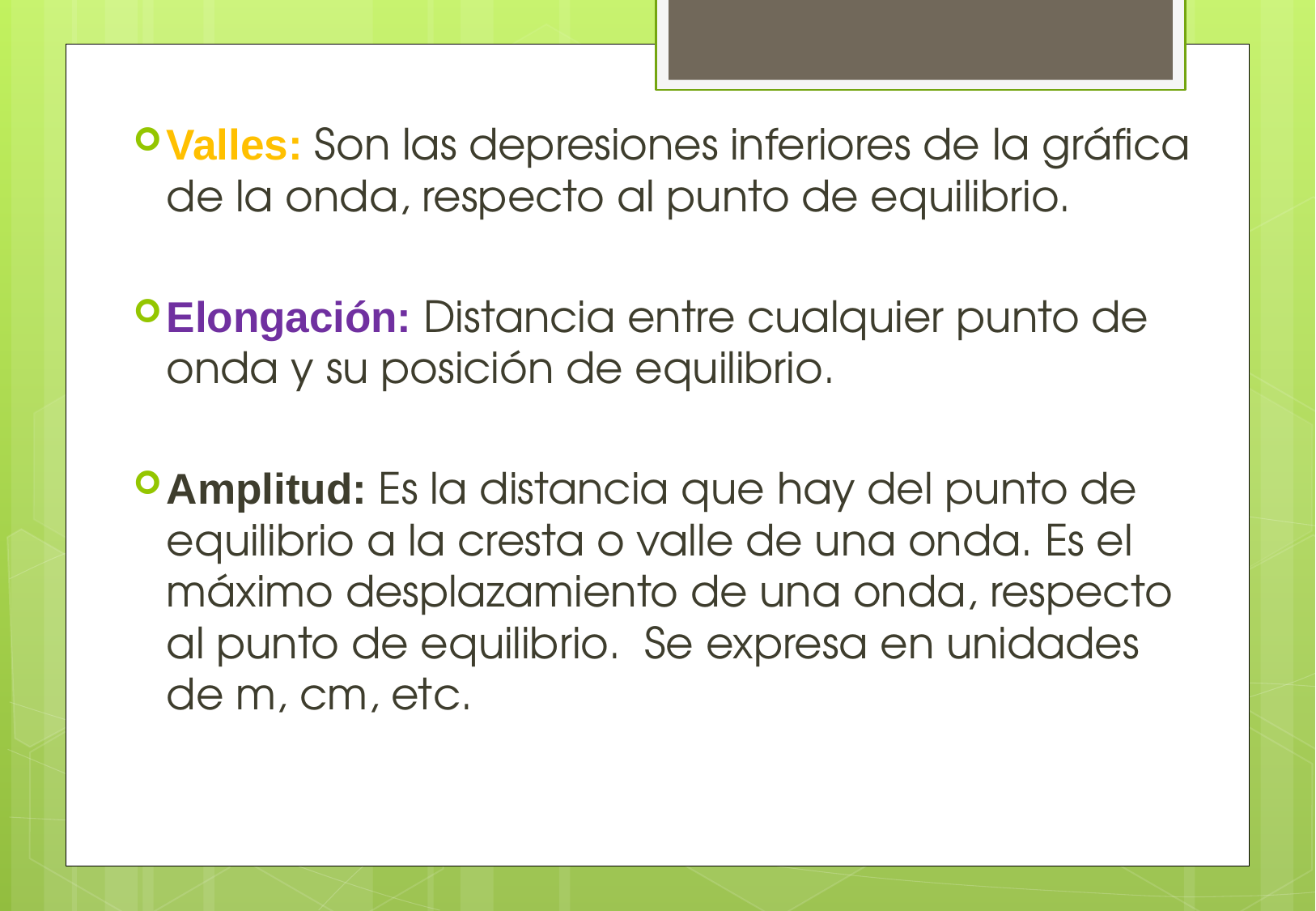

Valles: Son las depresiones inferiores de la gráfica de la onda, respecto al punto de equilibrio.

Elongación: Distancia entre cualquier punto de onda y su posición de equilibrio.

Amplitud: Es la distancia que hay del punto de equilibrio a la cresta o valle de una onda. Es el máximo desplazamiento de una onda, respecto al punto de equilibrio.  Se expresa en unidades de m, cm, etc.